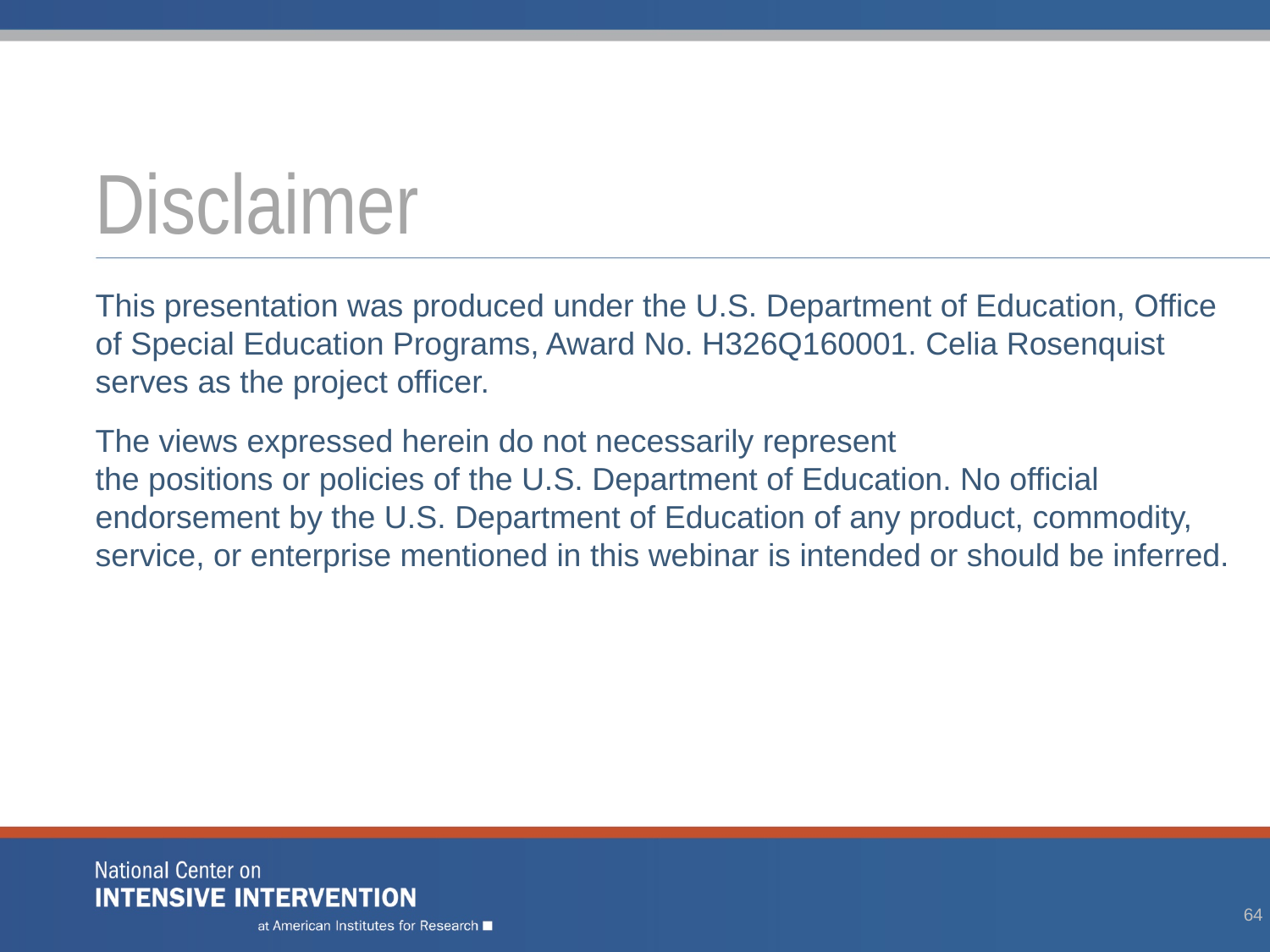

# Disclaimer
This presentation was produced under the U.S. Department of Education, Office of Special Education Programs, Award No. H326Q160001. Celia Rosenquist serves as the project officer.
The views expressed herein do not necessarily represent
the positions or policies of the U.S. Department of Education. No official endorsement by the U.S. Department of Education of any product, commodity, service, or enterprise mentioned in this webinar is intended or should be inferred.
64